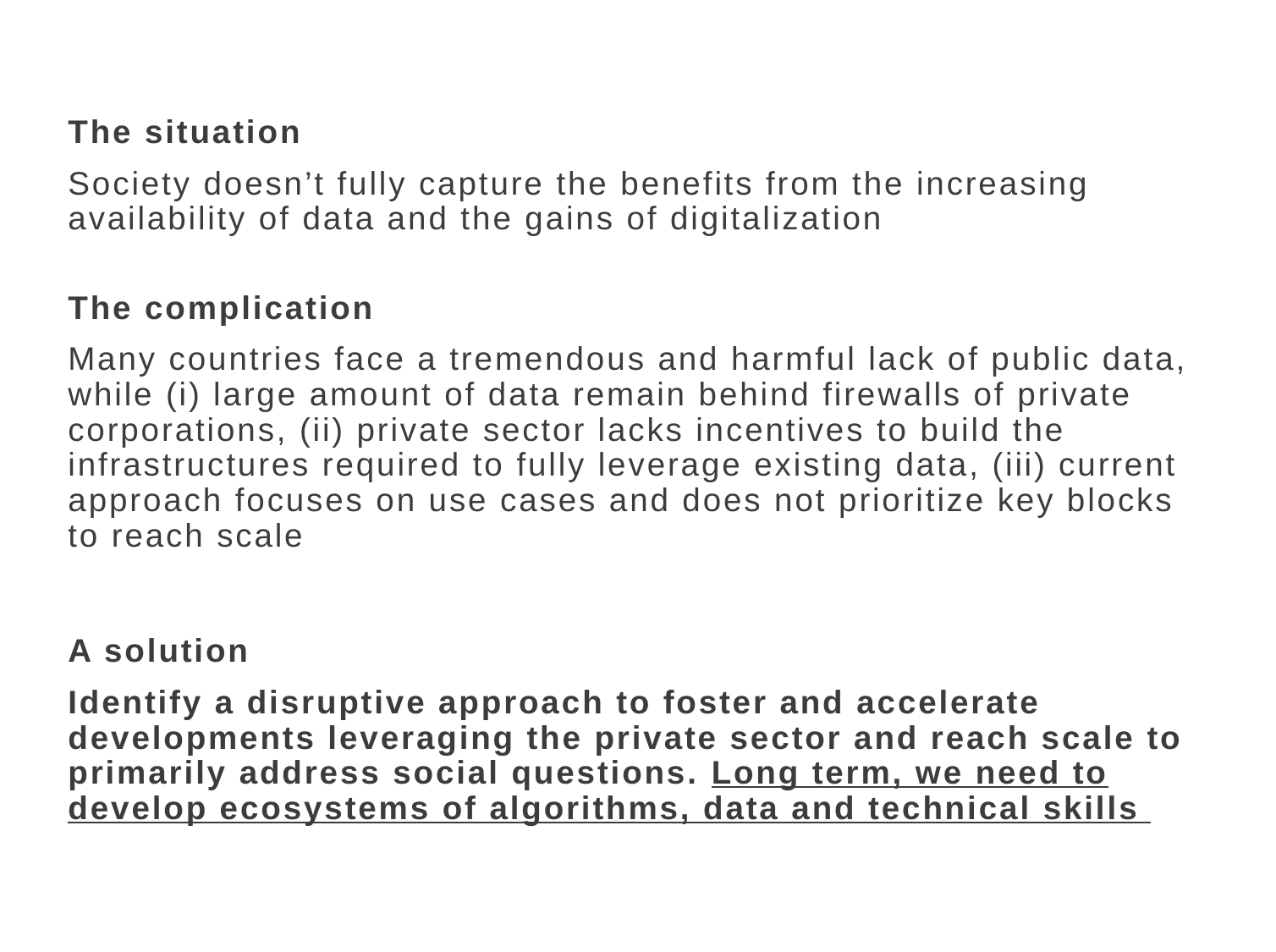

The situation
Society doesn’t fully capture the benefits from the increasing availability of data and the gains of digitalization

The complication
Many countries face a tremendous and harmful lack of public data, while (i) large amount of data remain behind firewalls of private corporations, (ii) private sector lacks incentives to build the infrastructures required to fully leverage existing data, (iii) current approach focuses on use cases and does not prioritize key blocks to reach scale

A solution
Identify a disruptive approach to foster and accelerate developments leveraging the private sector and reach scale to primarily address social questions. Long term, we need to develop ecosystems of algorithms, data and technical skills
4